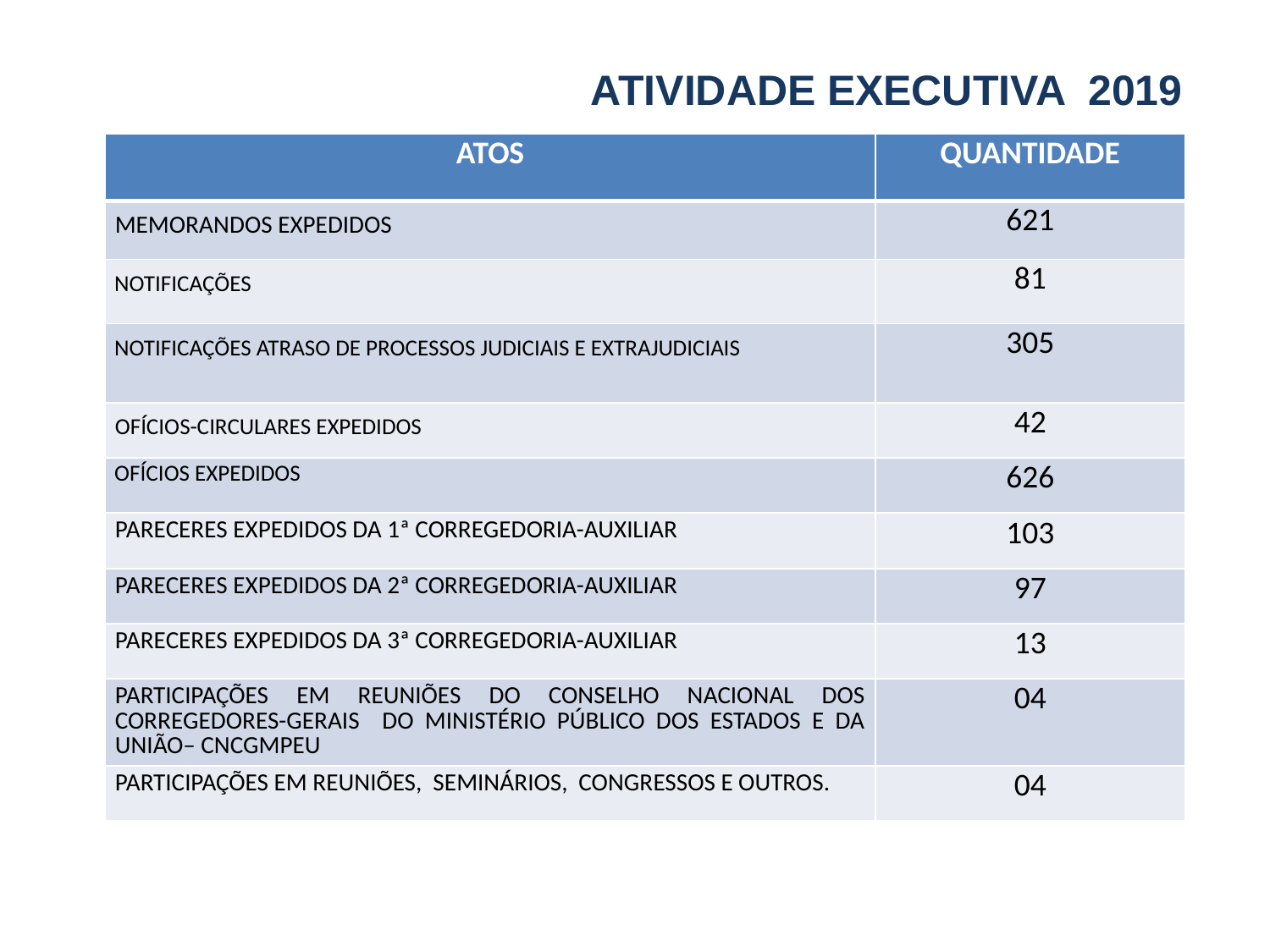

ATIVIDADE EXECUTIVA  2019
| ATOS | QUANTIDADE |
| --- | --- |
| MEMORANDOS EXPEDIDOS | 621 |
| NOTIFICAÇÕES | 81 |
| NOTIFICAÇÕES ATRASO DE PROCESSOS JUDICIAIS E EXTRAJUDICIAIS | 305 |
| OFÍCIOS-CIRCULARES EXPEDIDOS | 42 |
| OFÍCIOS EXPEDIDOS | 626 |
| PARECERES EXPEDIDOS DA 1ª CORREGEDORIA-AUXILIAR | 103 |
| PARECERES EXPEDIDOS DA 2ª CORREGEDORIA-AUXILIAR | 97 |
| PARECERES EXPEDIDOS DA 3ª CORREGEDORIA-AUXILIAR | 13 |
| PARTICIPAÇÕES EM REUNIÕES DO CONSELHO NACIONAL DOS CORREGEDORES-GERAIS DO MINISTÉRIO PÚBLICO DOS ESTADOS E DA UNIÃO– CNCGMPEU | 04 |
| PARTICIPAÇÕES EM REUNIÕES, SEMINÁRIOS, CONGRESSOS E OUTROS. | 04 |